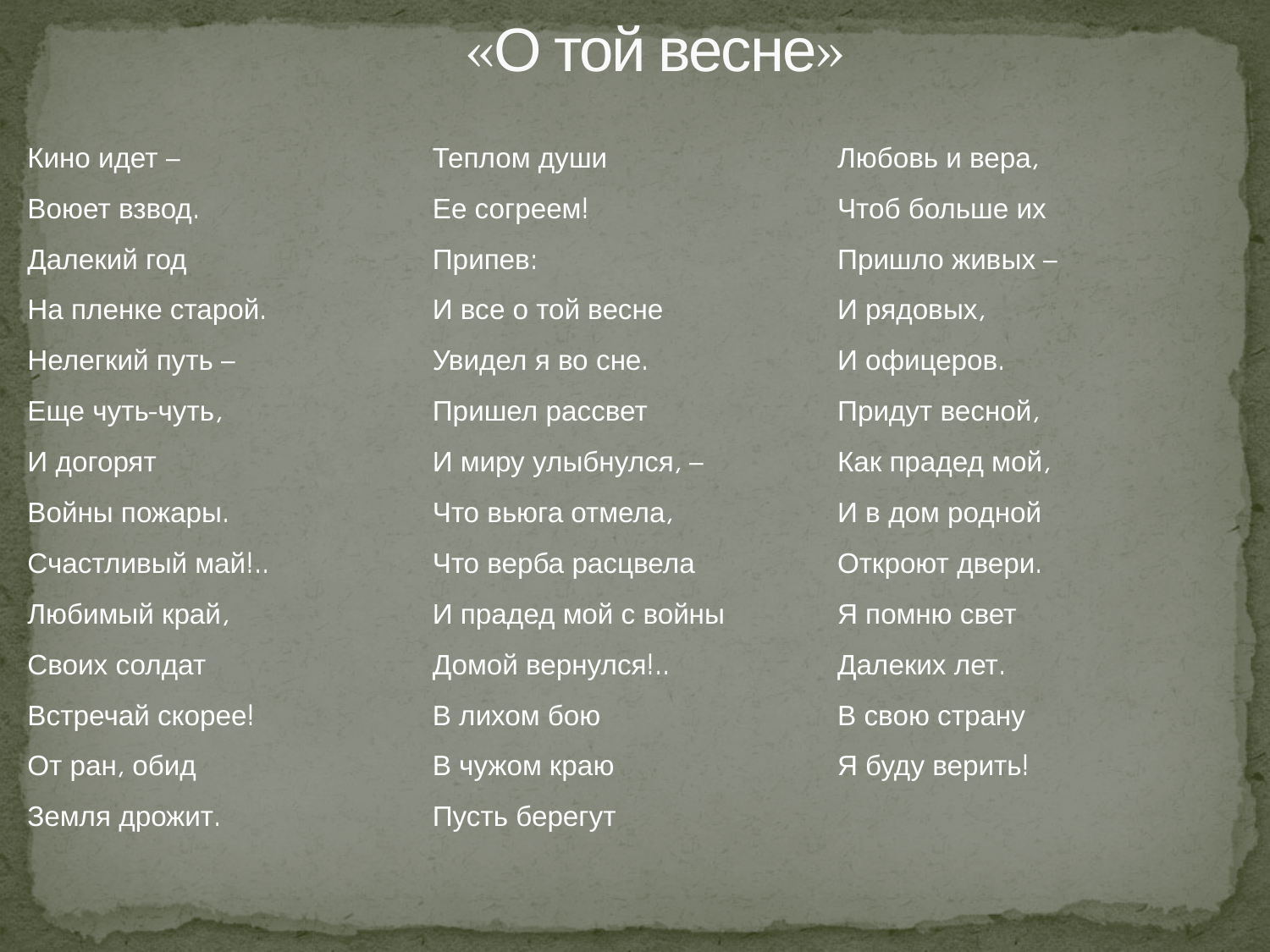

# «О той весне»
Кино идет –
Воюет взвод.
Далекий год
На пленке старой.
Нелегкий путь –
Еще чуть-чуть,
И догорят
Войны пожары.
Счастливый май!..
Любимый край,
Своих солдат
Встречай скорее!
От ран, обид
Земля дрожит.

Теплом души
Ее согреем!
Припев:
И все о той весне
Увидел я во сне.
Пришел рассвет
И миру улыбнулся, –
Что вьюга отмела,
Что верба расцвела
И прадед мой с войны
Домой вернулся!..
В лихом бою
В чужом краю
Пусть берегут

Любовь и вера,
Чтоб больше их
Пришло живых –
И рядовых,
И офицеров.
Придут весной,
Как прадед мой,
И в дом родной
Откроют двери.
Я помню свет
Далеких лет.
В свою страну
Я буду верить!